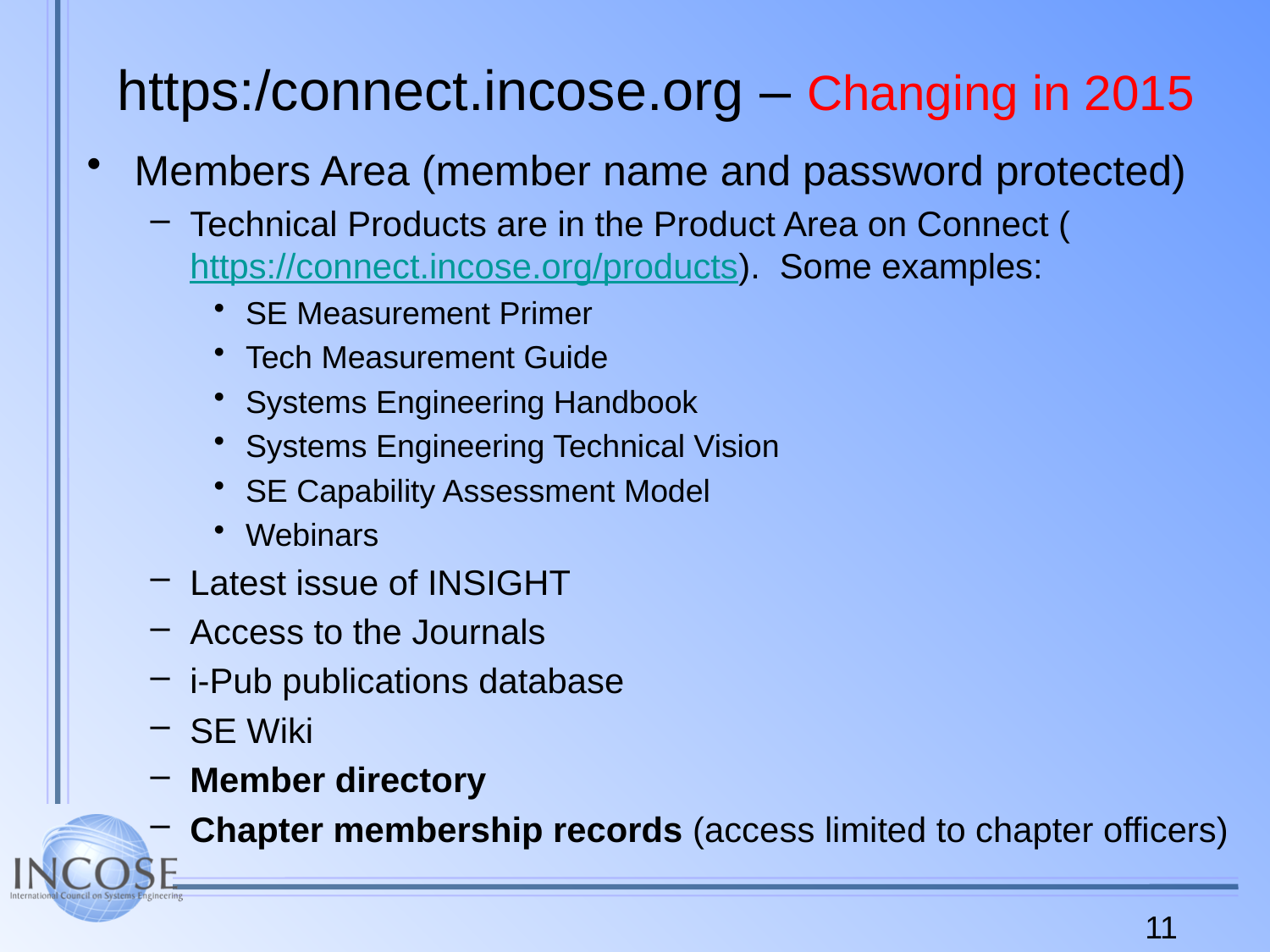

# https:/connect.incose.org – Changing in 2015
Members Area (member name and password protected)
Technical Products are in the Product Area on Connect (https://connect.incose.org/products).  Some examples:
SE Measurement Primer
Tech Measurement Guide
Systems Engineering Handbook
Systems Engineering Technical Vision
SE Capability Assessment Model
Webinars
Latest issue of INSIGHT
Access to the Journals
i-Pub publications database
SE Wiki
Member directory
Chapter membership records (access limited to chapter officers)